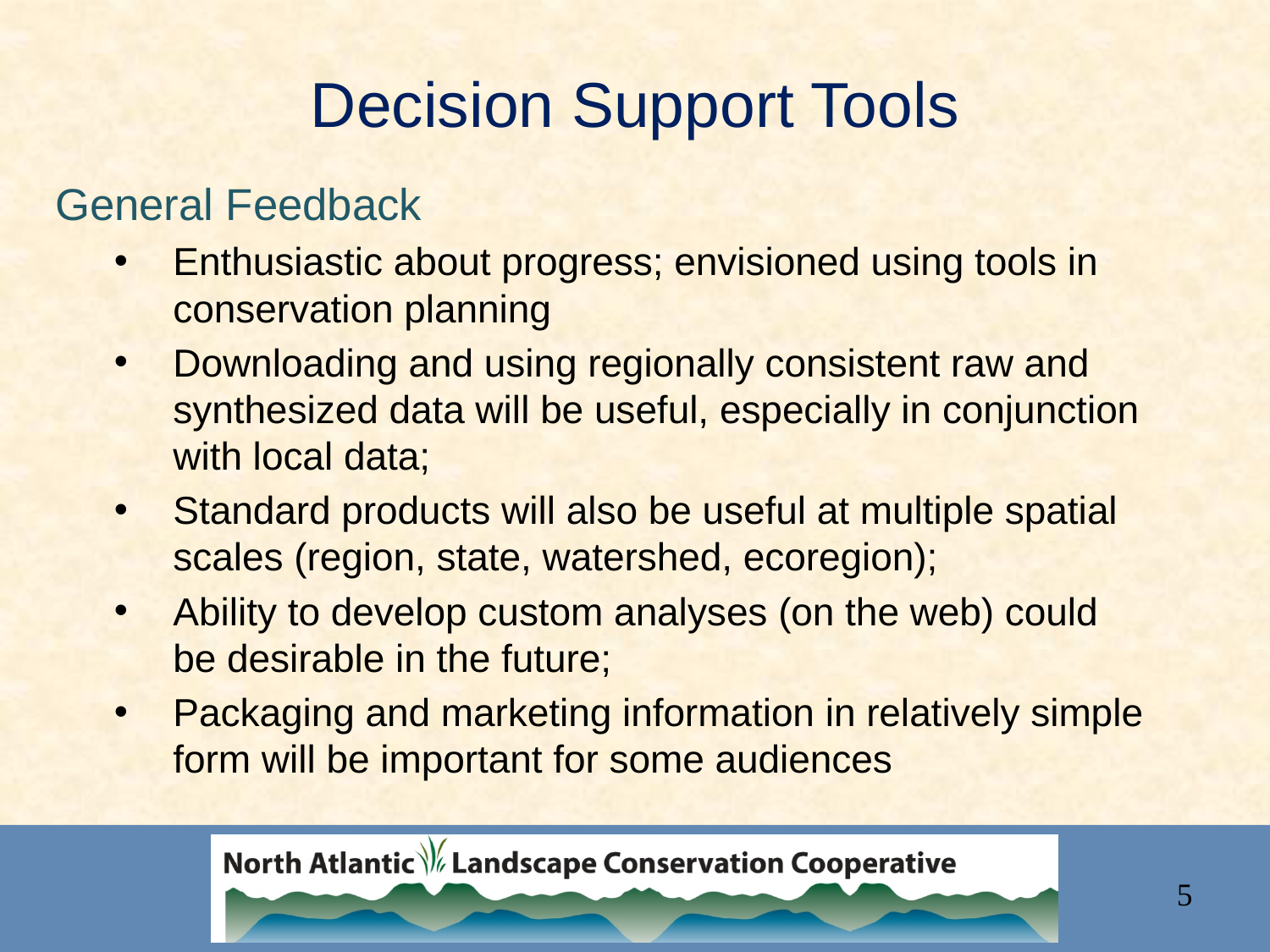

# Decision Support Tools
General Feedback
Enthusiastic about progress; envisioned using tools in conservation planning
Downloading and using regionally consistent raw and synthesized data will be useful, especially in conjunction with local data;
Standard products will also be useful at multiple spatial scales (region, state, watershed, ecoregion);
Ability to develop custom analyses (on the web) could be desirable in the future;
Packaging and marketing information in relatively simple form will be important for some audiences
5